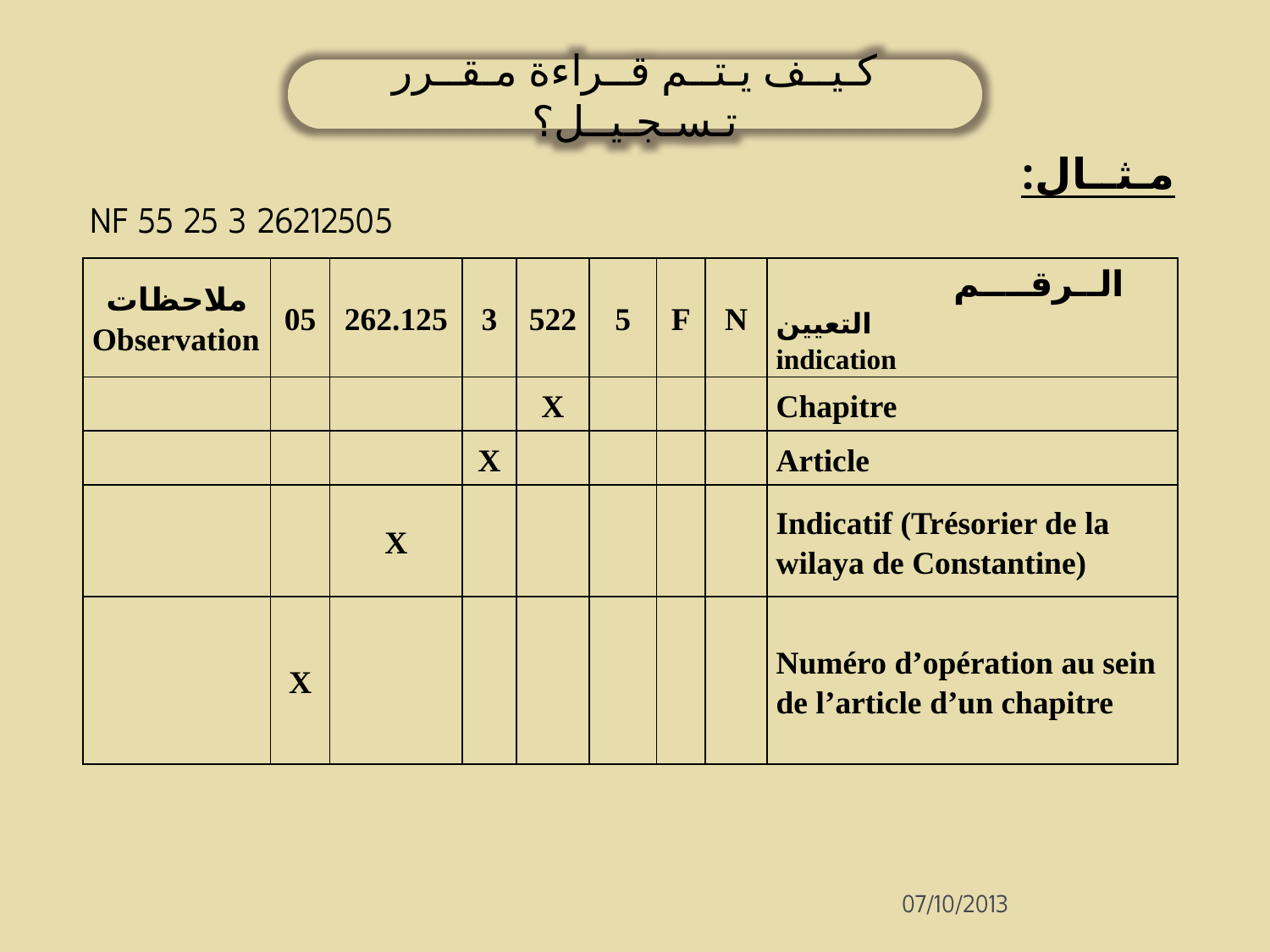

مـثــال:
NF 55 25 3 26212505

كـيــف يـتــم قــراءة مـقــرر تـسـجـيــل؟
| ملاحظات Observation | 05 | 262.125 | 3 | 522 | 5 | F | N | الــرقــــم التعيين indication |
| --- | --- | --- | --- | --- | --- | --- | --- | --- |
|  |  |  |  | X |  |  |  | Chapitre |
|  |  |  | X |  |  |  |  | Article |
|  |  | X |  |  |  |  |  | Indicatif (Trésorier de la wilaya de Constantine) |
|  | X |  |  |  |  |  |  | Numéro d’opération au sein de l’article d’un chapitre |
63

07/10/2013